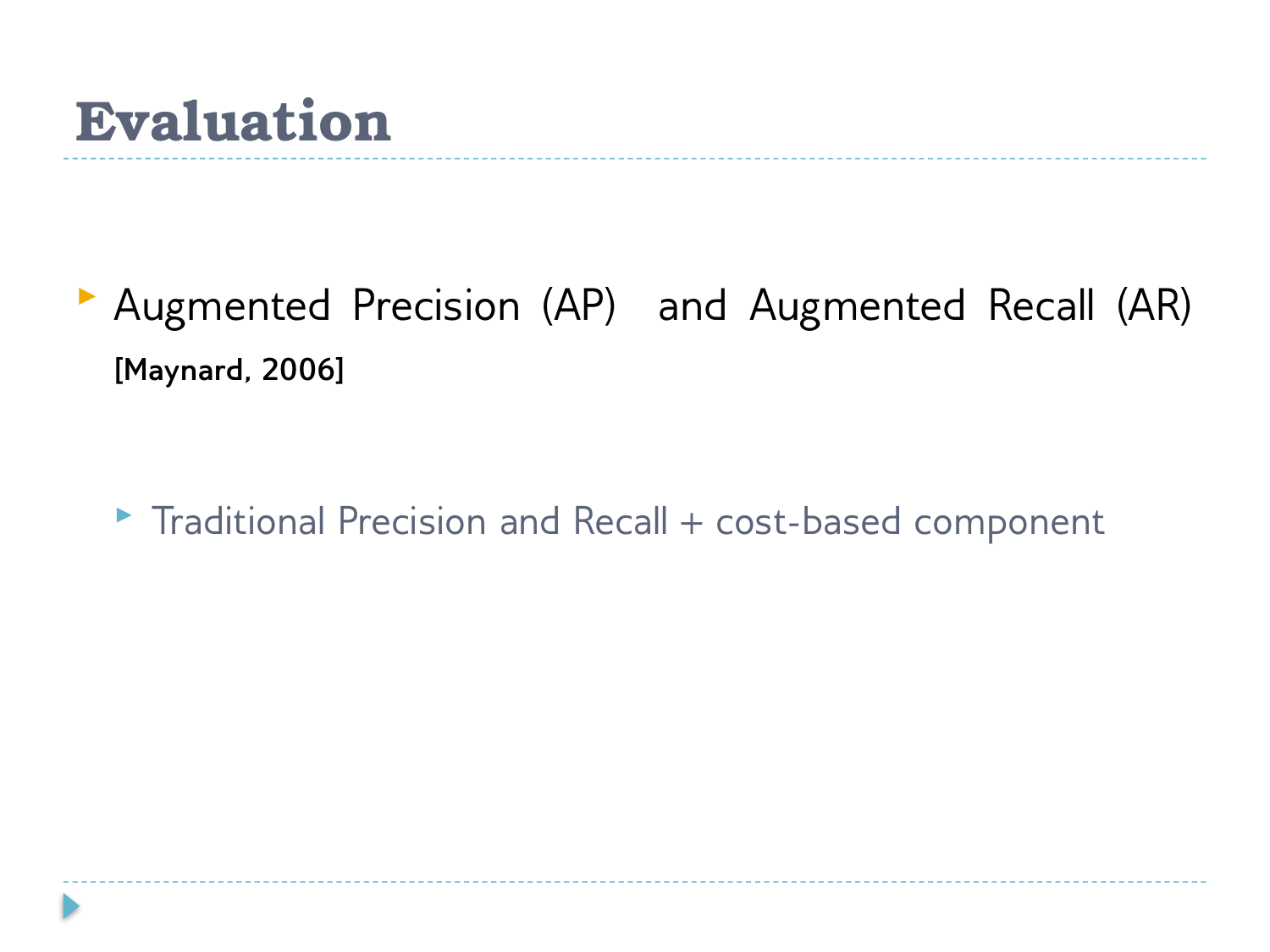

# Evaluation

Augmented Precision (AP)  and Augmented Recall (AR) [Maynard, 2006]

Traditional Precision and Recall + cost-based component